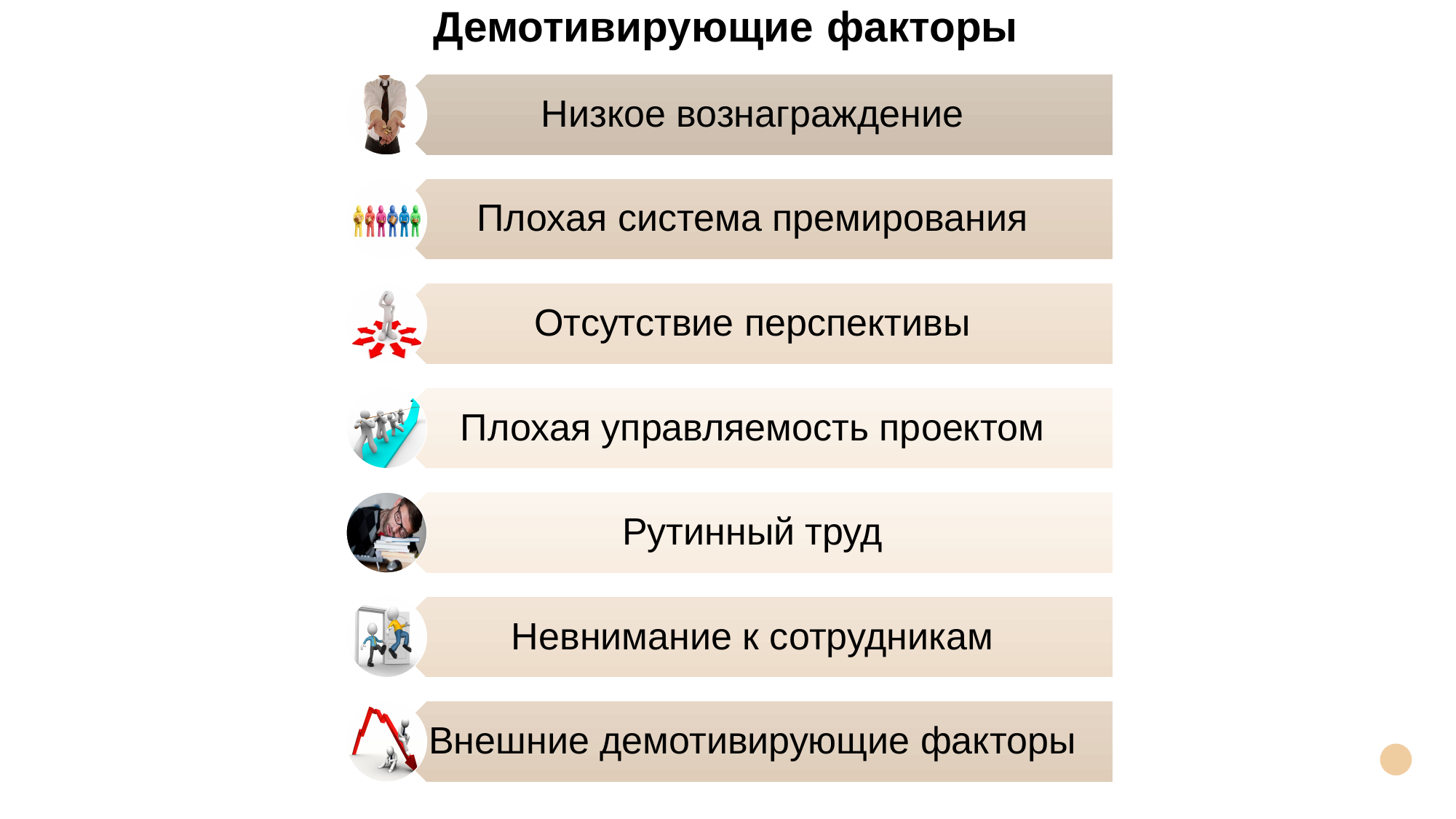

# Демотивирующие факторы
Низкое вознаграждение
Плохая система премирования
Отсутствие перспективы
Плохая управляемость проектом
Рутинный труд
Невнимание к сотрудникам
Внешние демотивирующие факторы